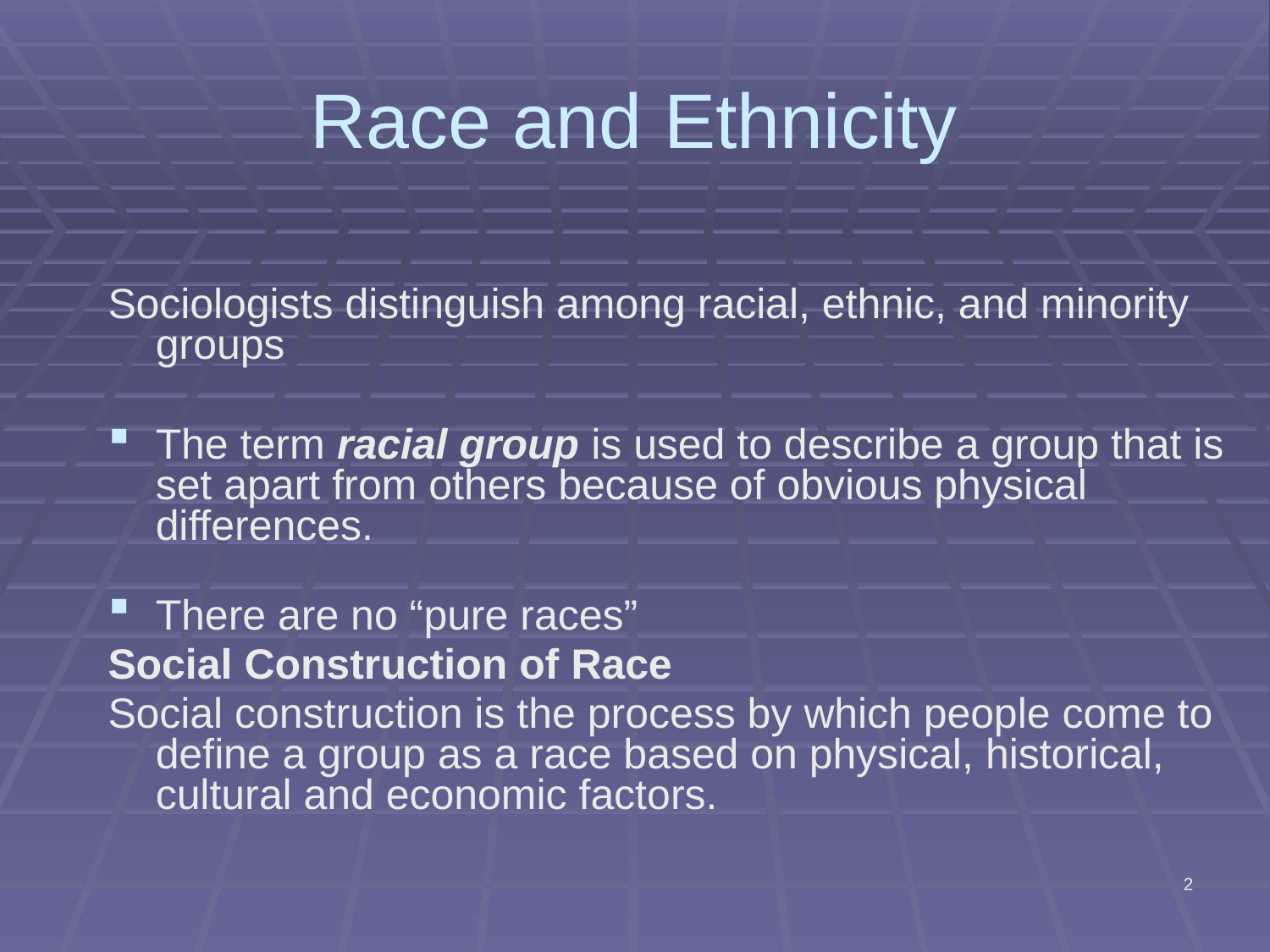

# Race and Ethnicity
Sociologists distinguish among racial, ethnic, and minority groups
The term racial group is used to describe a group that is set apart from others because of obvious physical differences.
There are no “pure races”
Social Construction of Race
Social construction is the process by which people come to define a group as a race based on physical, historical, cultural and economic factors.
2